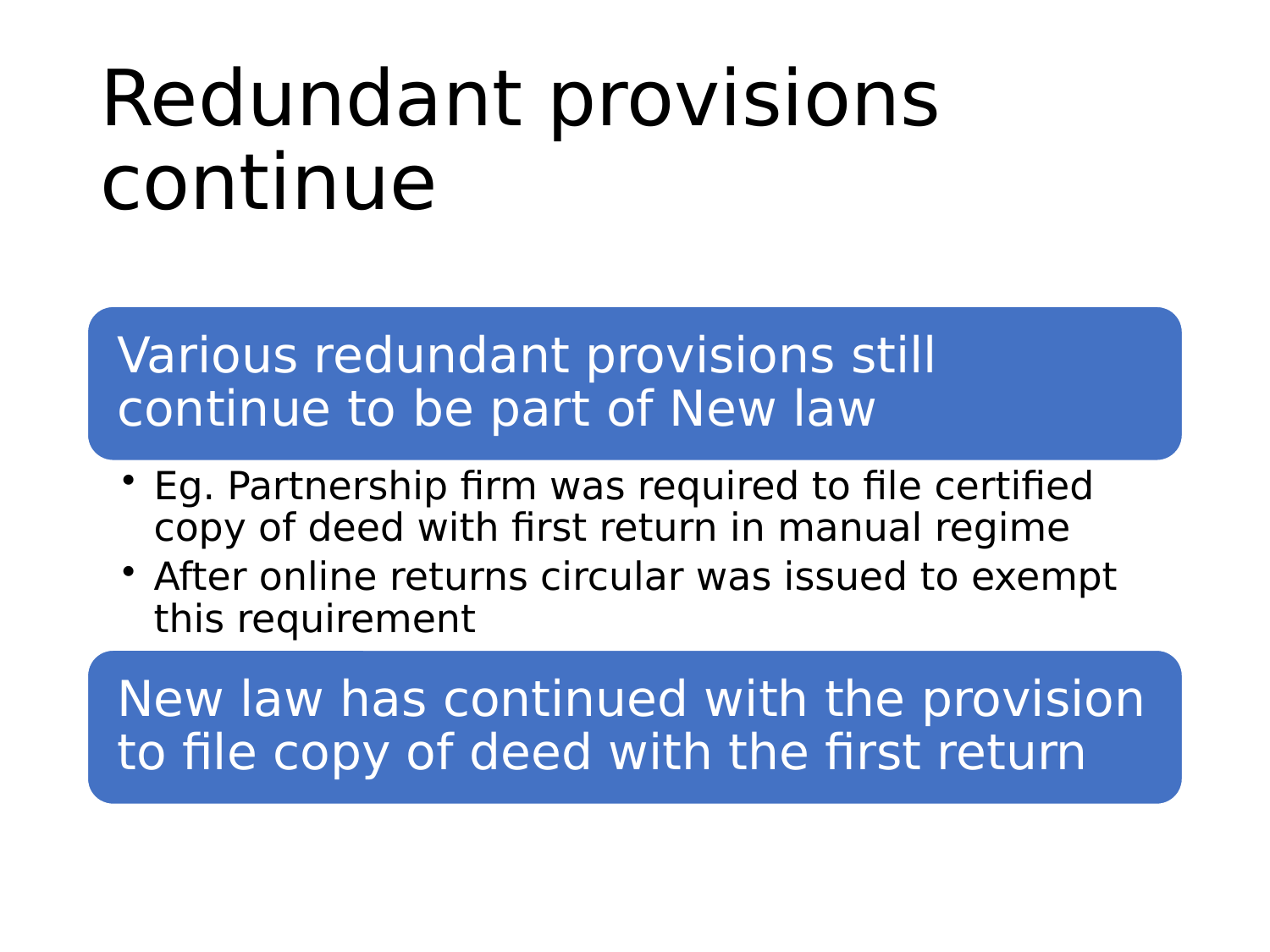

# Redundant provisions continue
Various redundant provisions still continue to be part of New law
Eg. Partnership firm was required to file certified copy of deed with first return in manual regime
After online returns circular was issued to exempt this requirement
New law has continued with the provision to file copy of deed with the first return